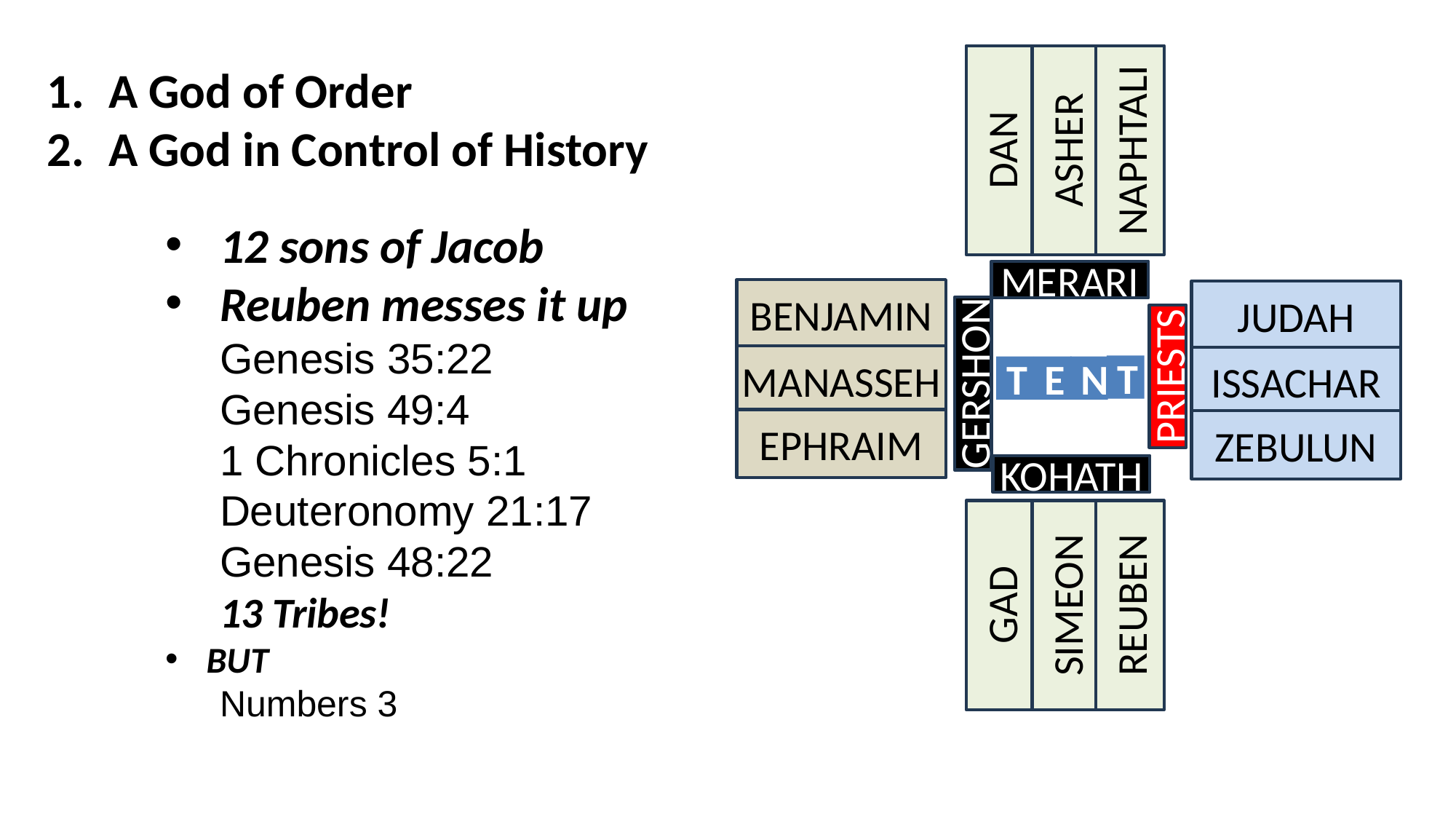

DAN
ASHER
NAPHTALI
A God of Order
A God in Control of History
12 sons of Jacob
Reuben messes it up
Genesis 35:22
Genesis 49:4
1 Chronicles 5:1
Deuteronomy 21:17
Genesis 48:22
13 Tribes!
BUT
Numbers 3
MERARI
BENJAMIN
MANASSEH
EPHRAIM
JUDAH
ISSACHAR
ZEBULUN
T
T
E
N
PRIESTS
GERSHON
KOHATH
GAD
SIMEON
REUBEN